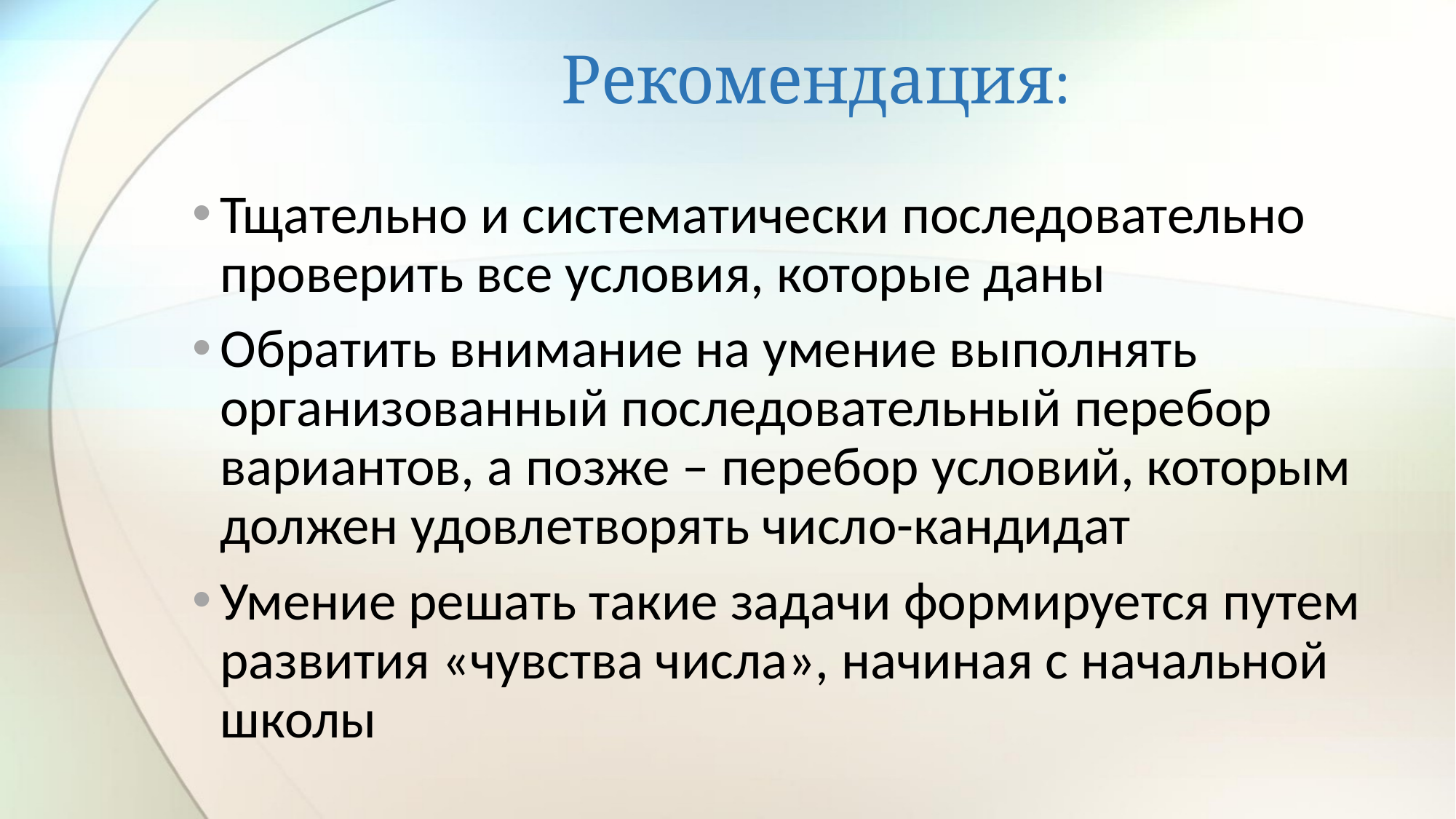

# Рекомендация:
Тщательно и систематически последовательно проверить все условия, которые даны
Обратить внимание на умение выполнять организованный последовательный перебор вариантов, а позже – перебор условий, которым должен удовлетворять число-кандидат
Умение решать такие задачи формируется путем развития «чувства числа», начиная с начальной школы